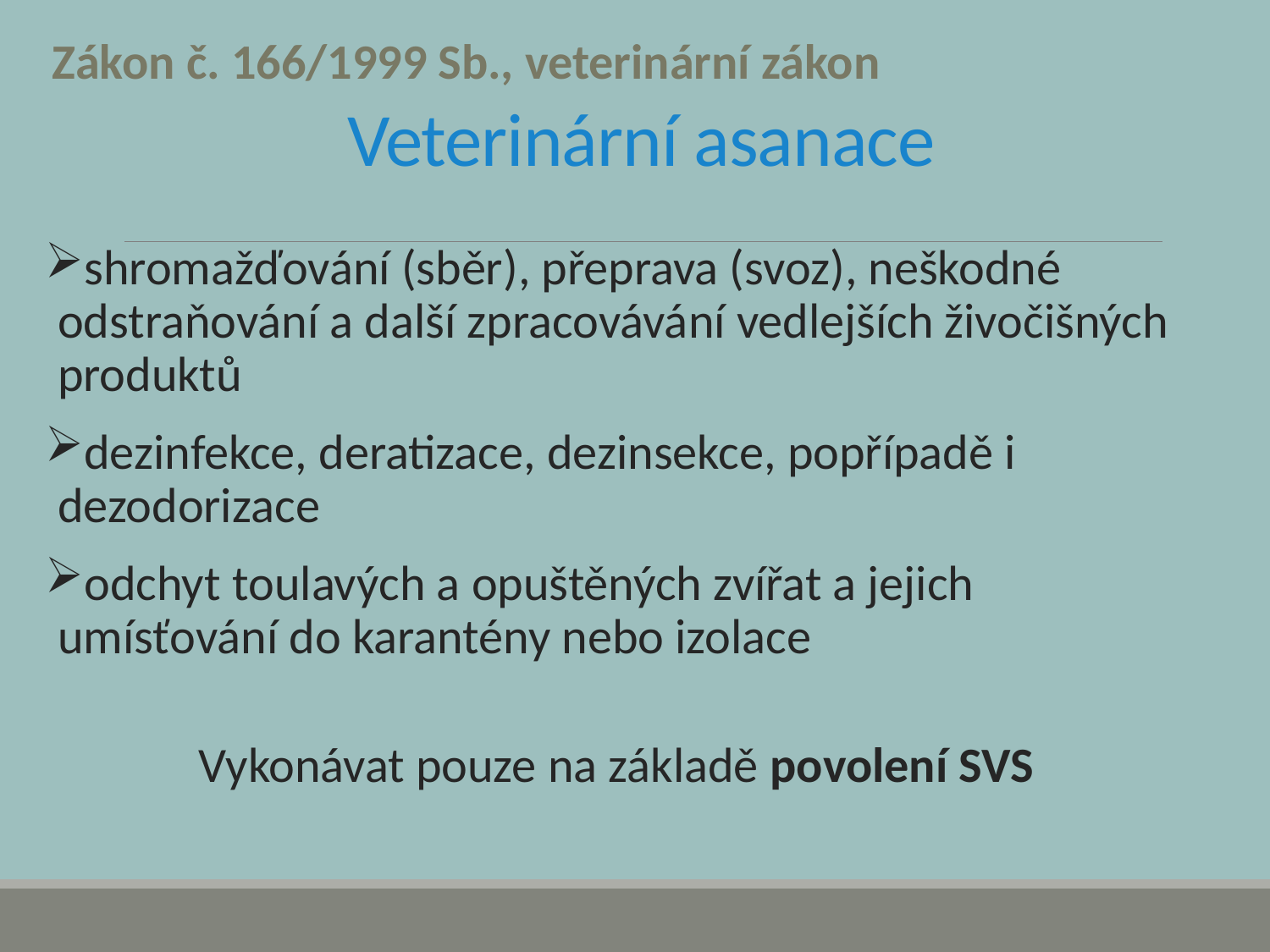

Zákon č. 166/1999 Sb., veterinární zákon
# Veterinární asanace
shromažďování (sběr), přeprava (svoz), neškodné odstraňování a další zpracovávání vedlejších živočišných produktů
dezinfekce, deratizace, dezinsekce, popřípadě i dezodorizace
odchyt toulavých a opuštěných zvířat a jejich umísťování do karantény nebo izolace

Vykonávat pouze na základě povolení SVS